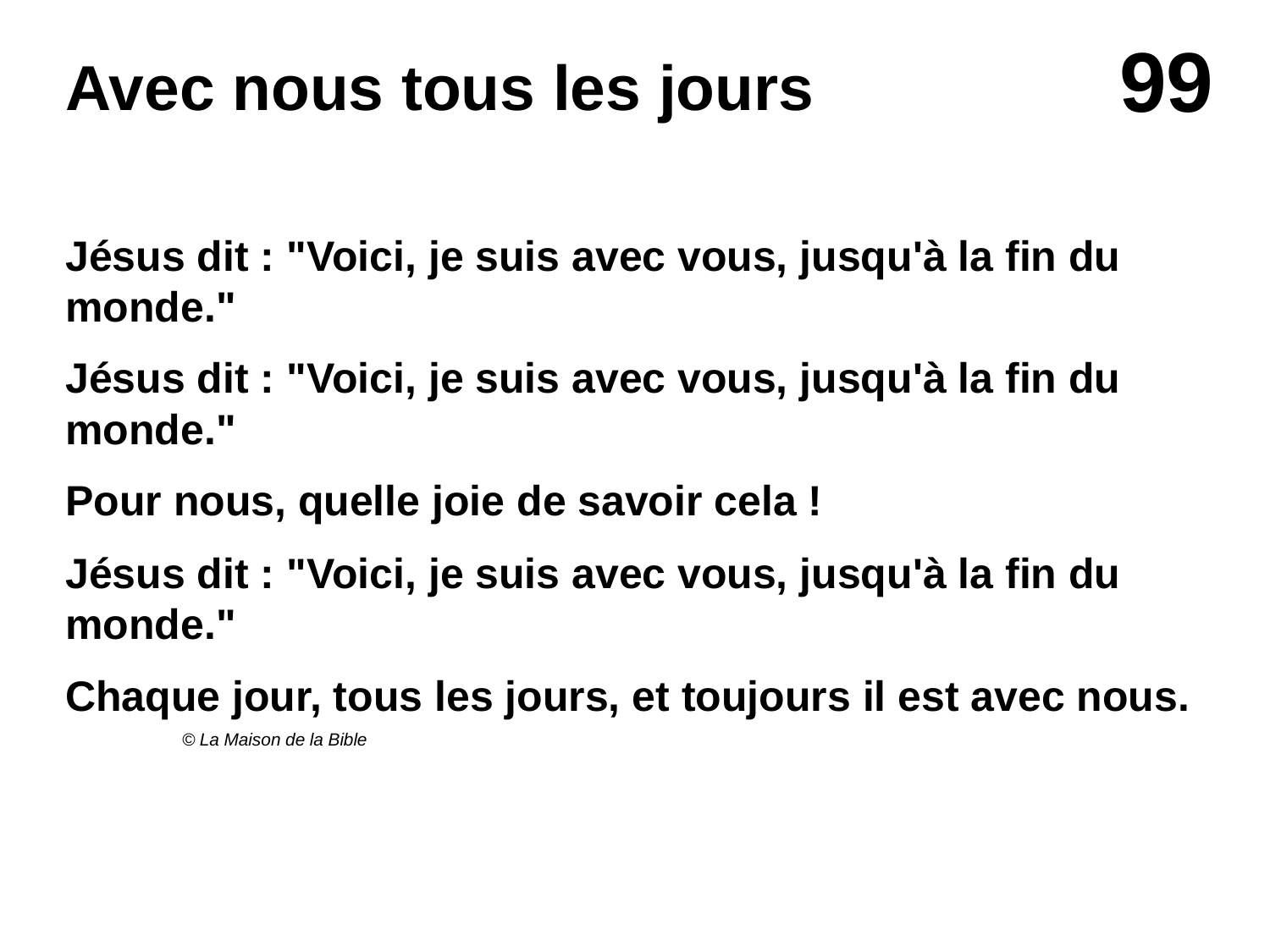

# Avec nous tous les jours
Jésus dit : "Voici, je suis avec vous, jusqu'à la fin du monde."
Jésus dit : "Voici, je suis avec vous, jusqu'à la fin du monde."
Pour nous, quelle joie de savoir cela !
Jésus dit : "Voici, je suis avec vous, jusqu'à la fin du monde."
Chaque jour, tous les jours, et toujours il est avec nous.
© La Maison de la Bible